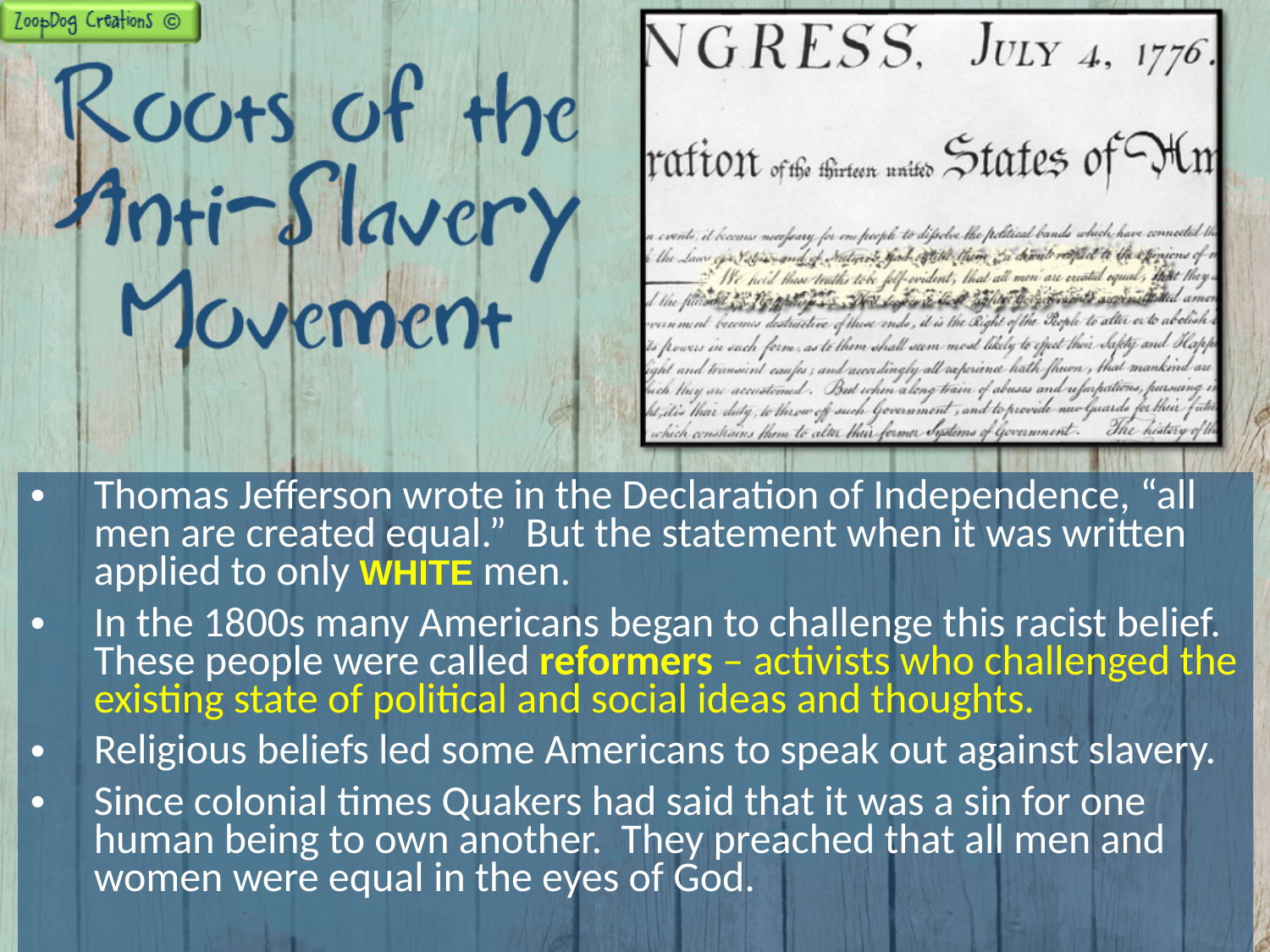

Thomas Jefferson wrote in the Declaration of Independence, “all men are created equal.”  But the statement when it was written applied to only WHITE men.
In the 1800s many Americans began to challenge this racist belief.  These people were called reformers – activists who challenged the existing state of political and social ideas and thoughts.
Religious beliefs led some Americans to speak out against slavery.
Since colonial times Quakers had said that it was a sin for one human being to own another.  They preached that all men and women were equal in the eyes of God.